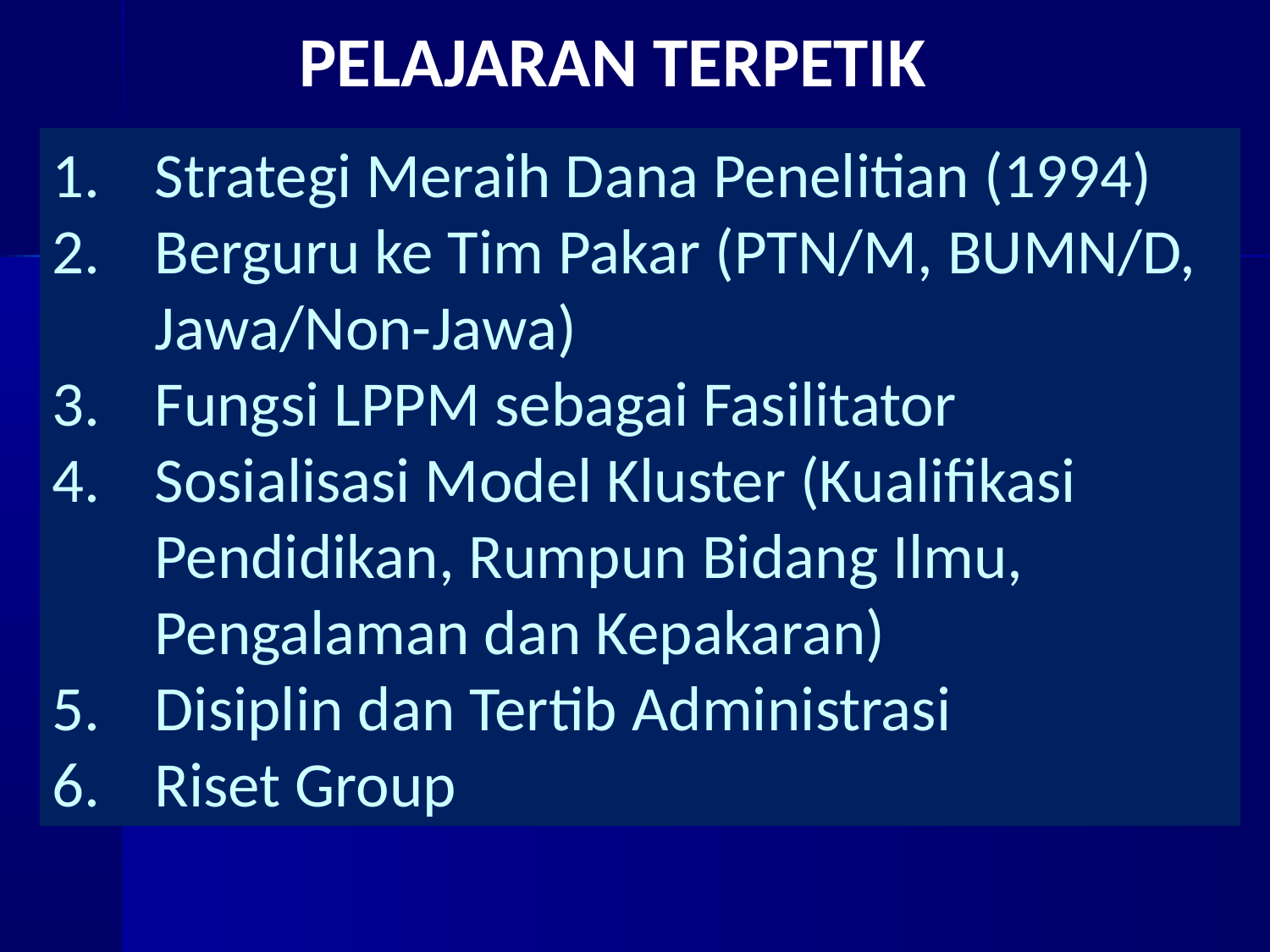

PELAJARAN TERPETIK
Strategi Meraih Dana Penelitian (1994)
Berguru ke Tim Pakar (PTN/M, BUMN/D, Jawa/Non-Jawa)
Fungsi LPPM sebagai Fasilitator
Sosialisasi Model Kluster (Kualifikasi Pendidikan, Rumpun Bidang Ilmu, Pengalaman dan Kepakaran)
Disiplin dan Tertib Administrasi
Riset Group